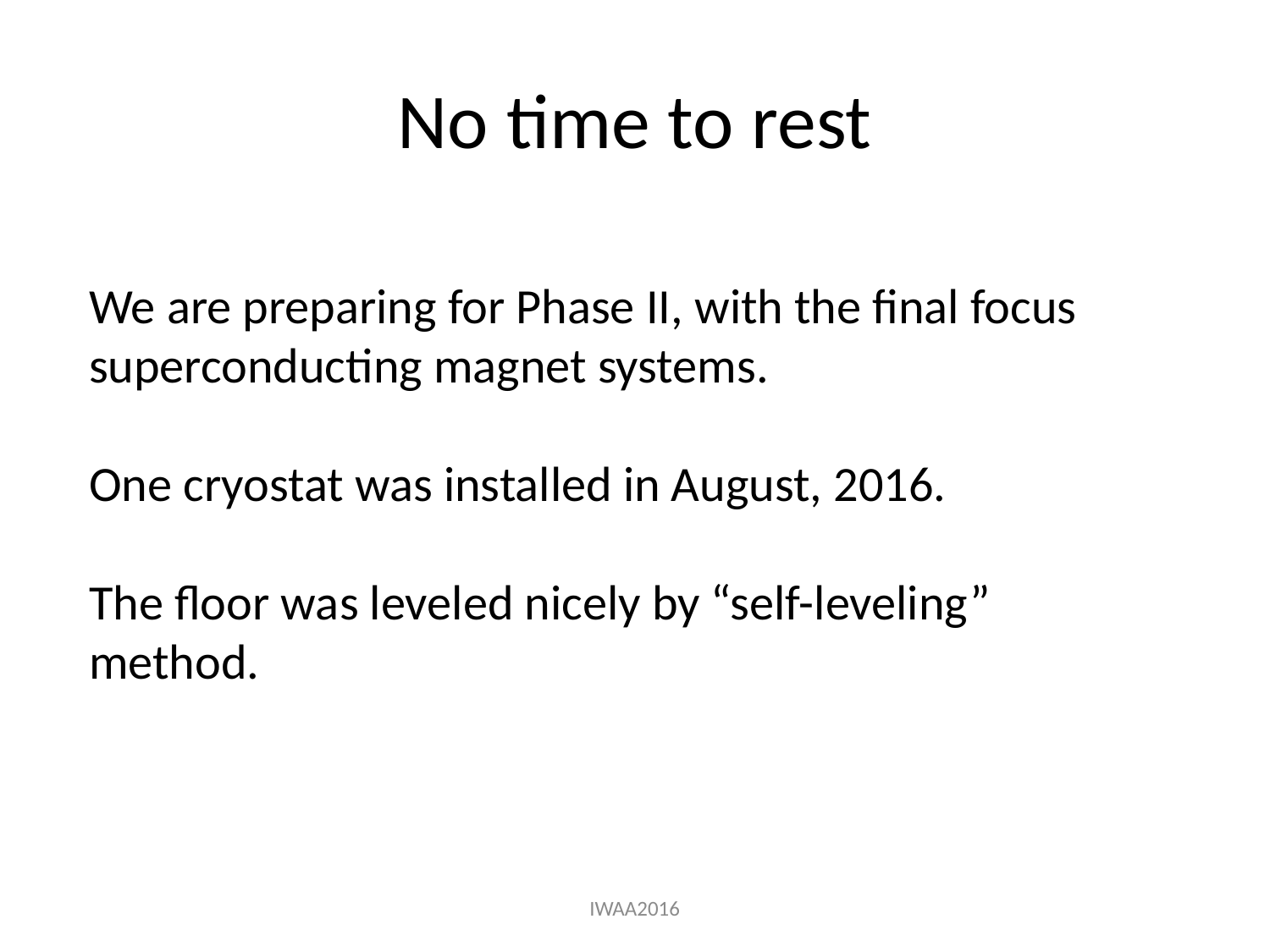

# No time to rest
We are preparing for Phase II, with the final focus superconducting magnet systems.

One cryostat was installed in August, 2016.

The floor was leveled nicely by “self-leveling” method.
IWAA2016